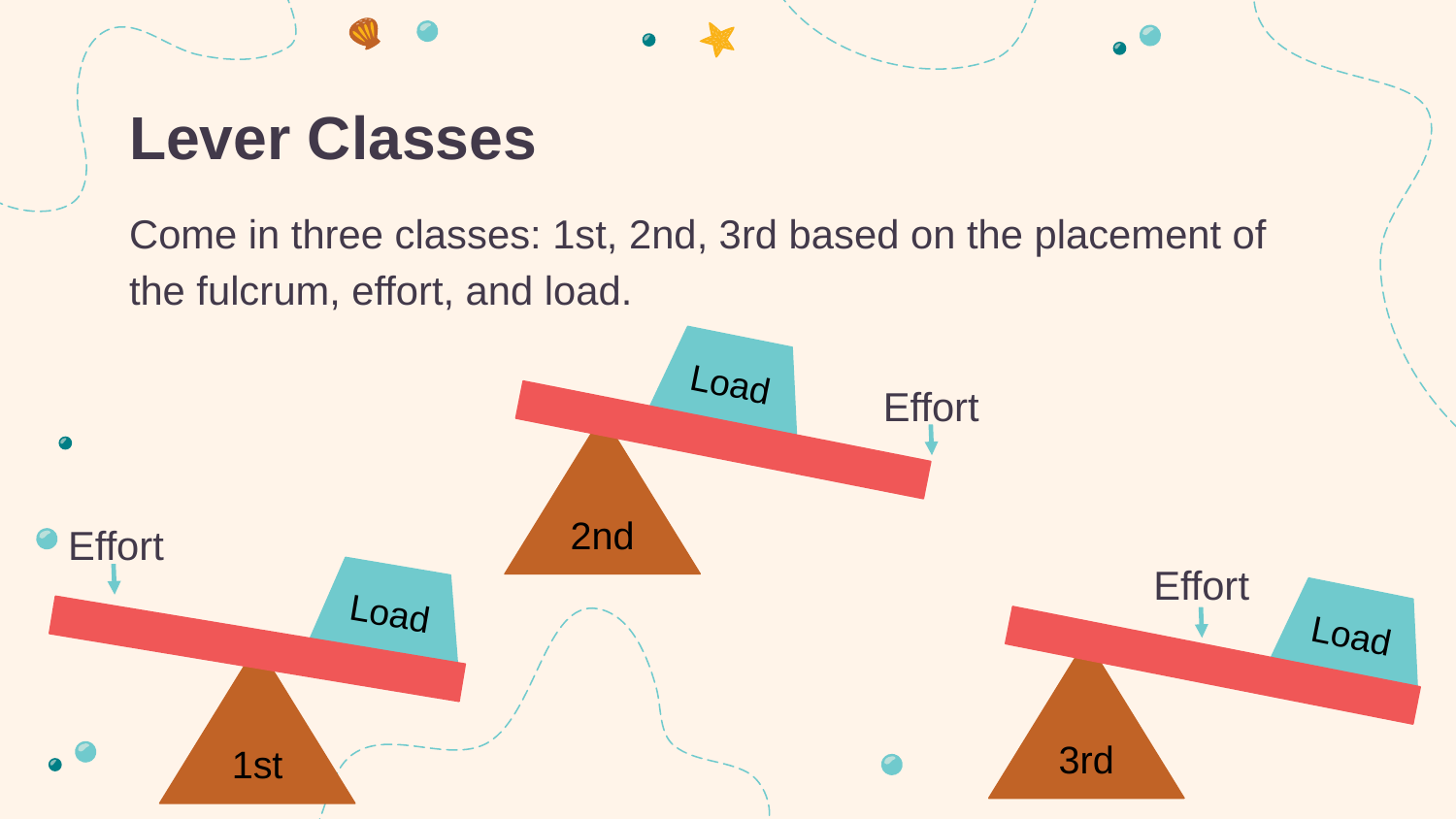

# Lever Classes
Come in three classes: 1st, 2nd, 3rd based on the placement of the fulcrum, effort, and load.
Load
Effort
2nd

Effort
Effort
Load
Load

3rd
1st